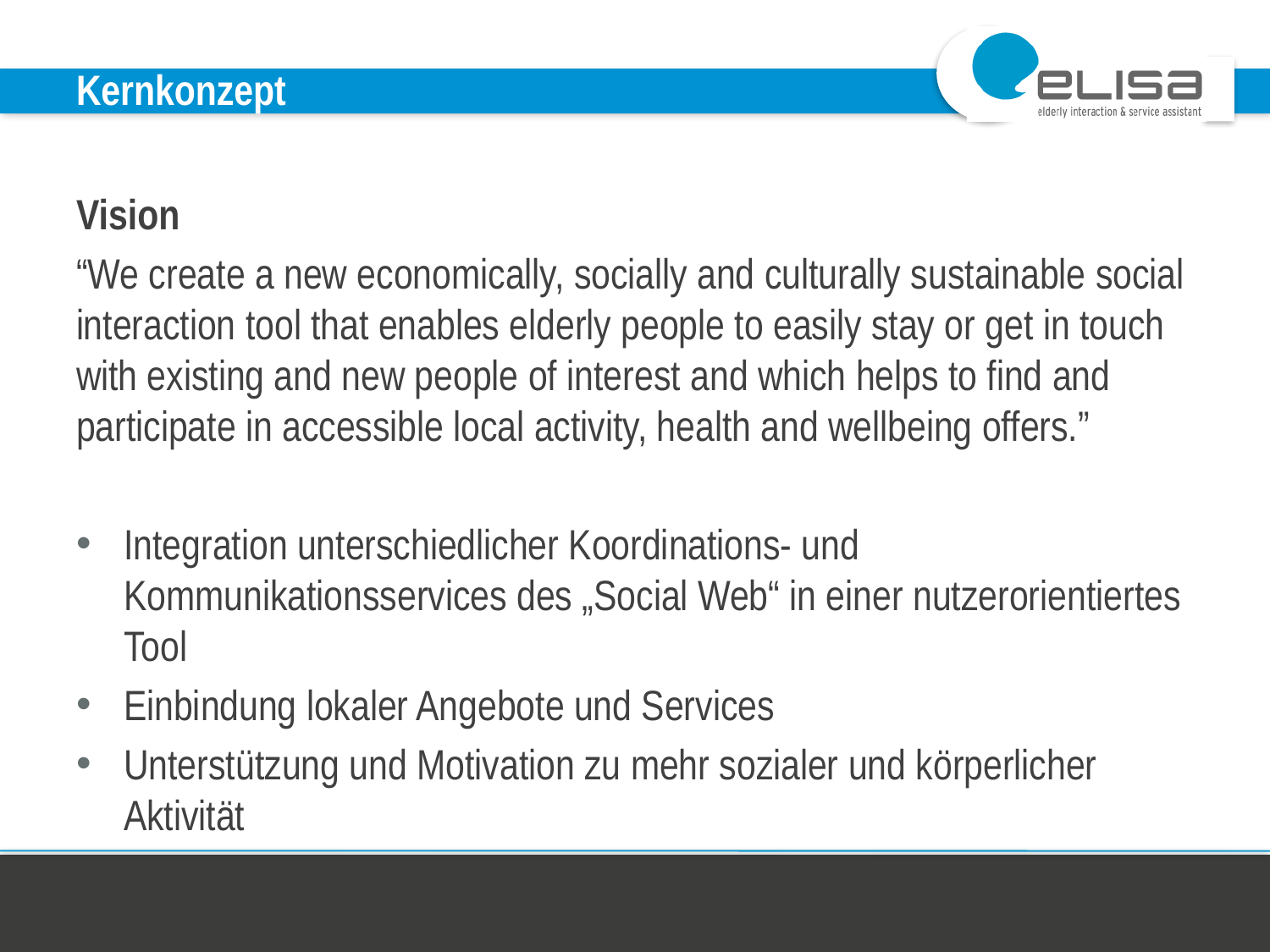

# Kernkonzept
Vision
“We create a new economically, socially and culturally sustainable social interaction tool that enables elderly people to easily stay or get in touch with existing and new people of interest and which helps to find and participate in accessible local activity, health and wellbeing offers.”

Integration unterschiedlicher Koordinations- und Kommunikationsservices des „Social Web“ in einer nutzerorientiertes Tool
Einbindung lokaler Angebote und Services
Unterstützung und Motivation zu mehr sozialer und körperlicher Aktivität